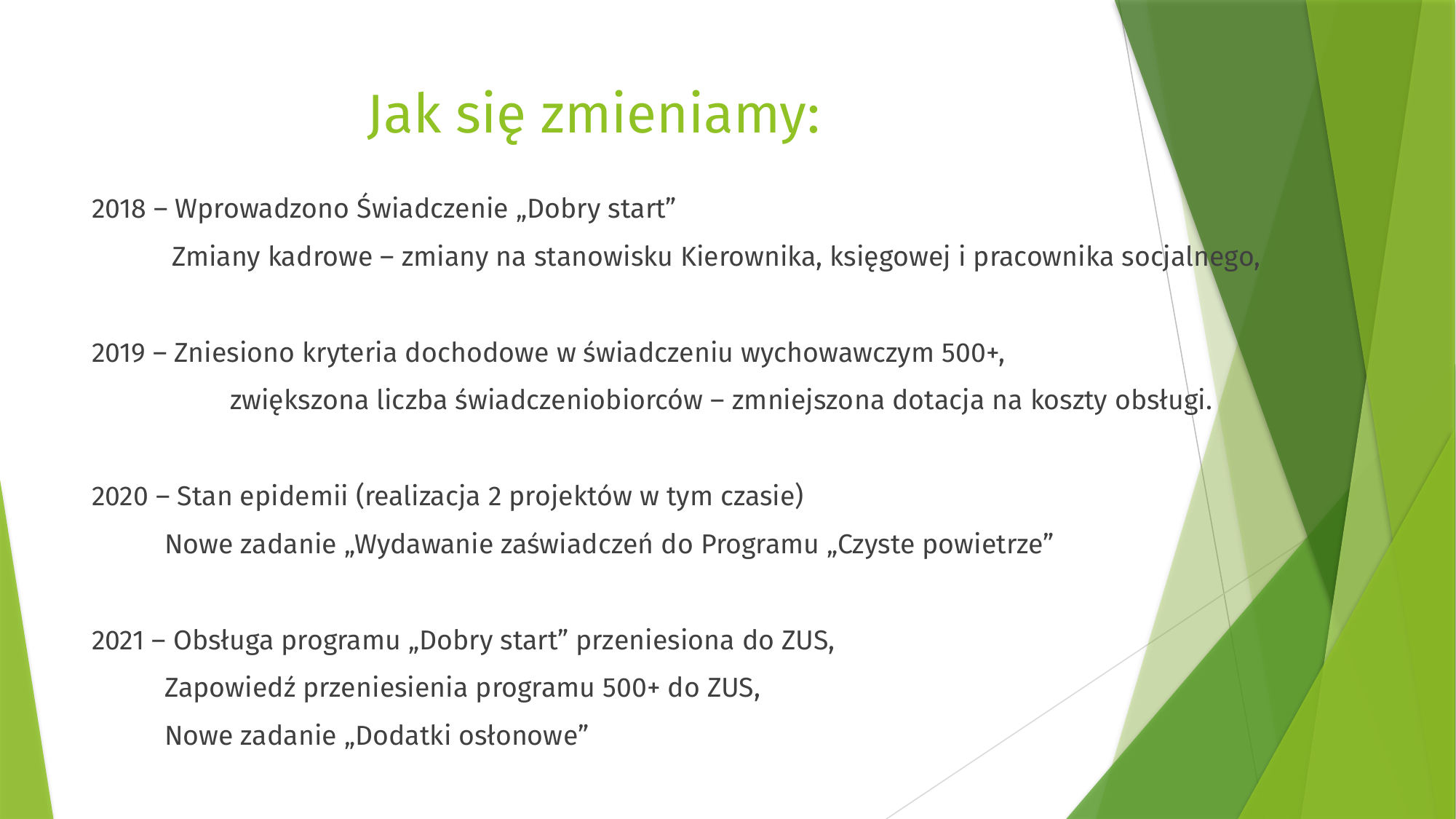

# Jak się zmieniamy:
2018 – Wprowadzono Świadczenie „Dobry start”
           Zmiany kadrowe – zmiany na stanowisku Kierownika, księgowej i pracownika socjalnego,

2019 – Zniesiono kryteria dochodowe w świadczeniu wychowawczym 500+,
	    zwiększona liczba świadczeniobiorców – zmniejszona dotacja na koszty obsługi.

2020 – Stan epidemii (realizacja 2 projektów w tym czasie)
          Nowe zadanie „Wydawanie zaświadczeń do Programu „Czyste powietrze”

2021 – Obsługa programu „Dobry start” przeniesiona do ZUS,
          Zapowiedź przeniesienia programu 500+ do ZUS,
          Nowe zadanie „Dodatki osłonowe”